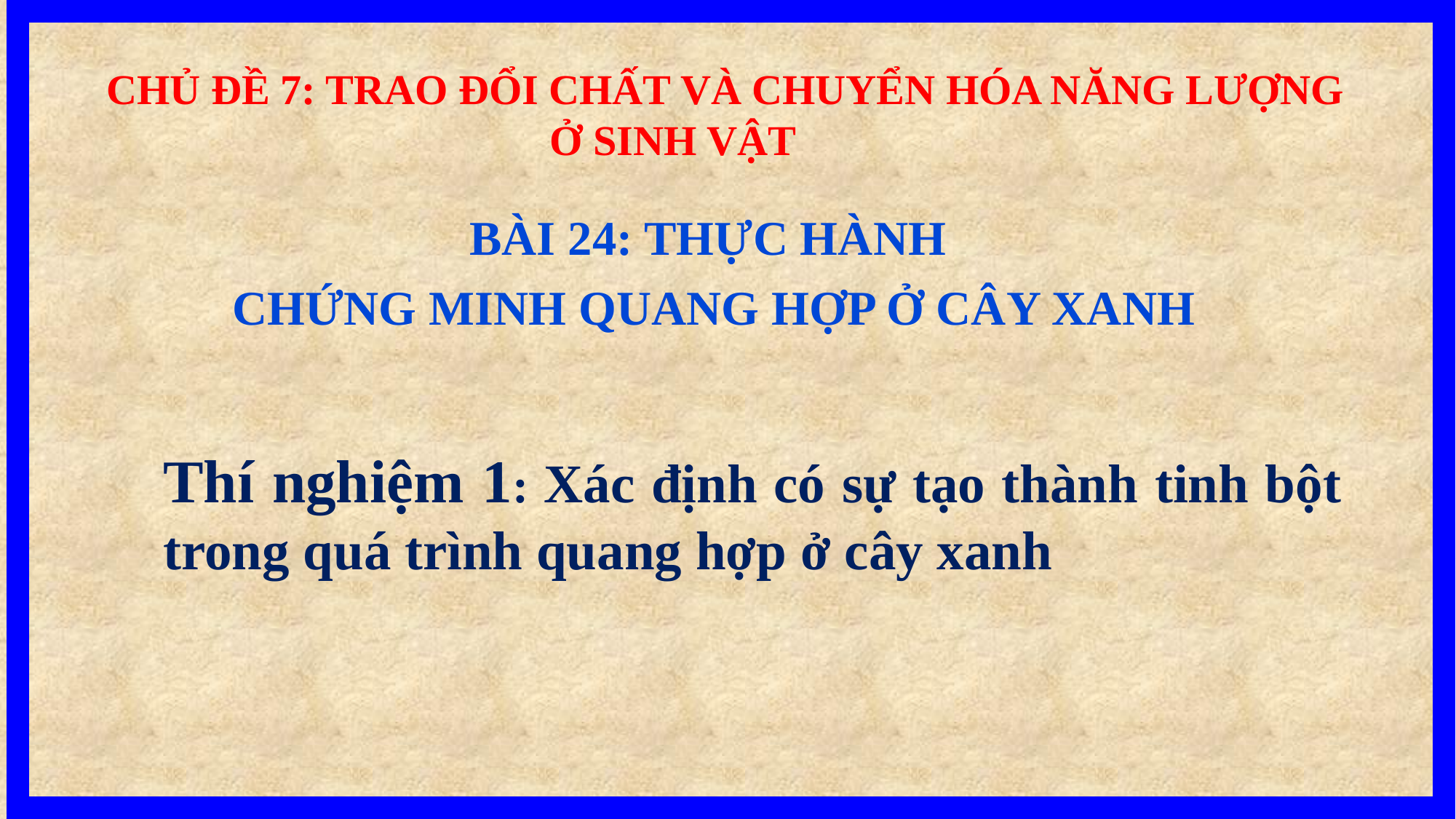

CHỦ ĐỀ 7: TRAO ĐỔI CHẤT VÀ CHUYỂN HÓA NĂNG LƯỢNG
                                          Ở SINH VẬT
BÀI 24: THỰC HÀNH
CHỨNG MINH QUANG HỢP Ở CÂY XANH
Thí nghiệm 1: Xác định có sự tạo thành tinh bột trong quá trình quang hợp ở cây xanh